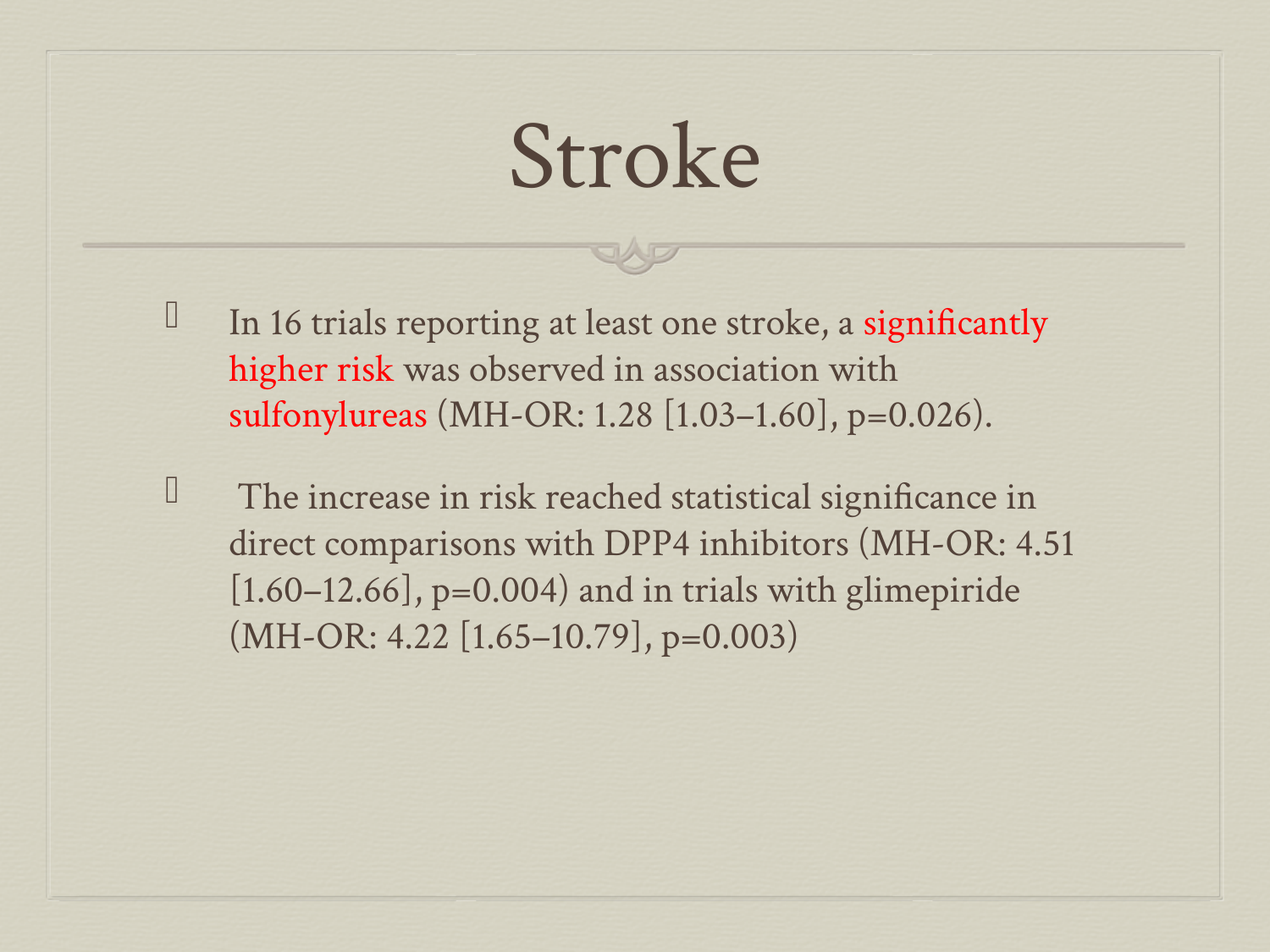

# Stroke
In 16 trials reporting at least one stroke, a significantly higher risk was observed in association with sulfonylureas (MH-OR: 1.28 [1.03–1.60], p=0.026).
 The increase in risk reached statistical significance in direct comparisons with DPP4 inhibitors (MH-OR: 4.51 [1.60–12.66], p=0.004) and in trials with glimepiride (MH-OR: 4.22 [1.65–10.79], p=0.003)